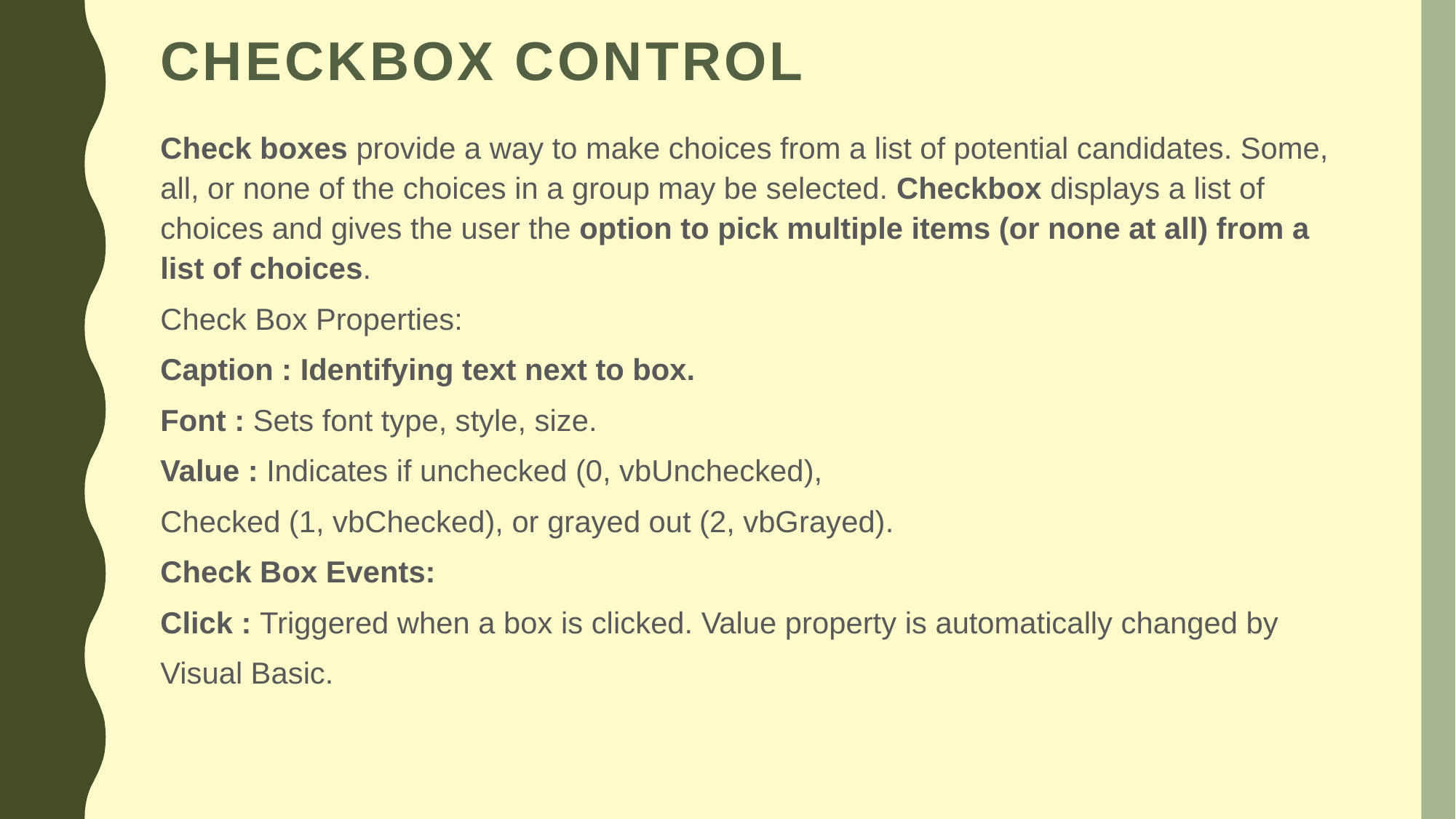

# Checkbox Control
Check boxes provide a way to make choices from a list of potential candidates. Some, all, or none of the choices in a group may be selected. Checkbox displays a list of choices and gives the user the option to pick multiple items (or none at all) from a list of choices.
Check Box Properties:
Caption : Identifying text next to box.
Font : Sets font type, style, size.
Value : Indicates if unchecked (0, vbUnchecked),
Checked (1, vbChecked), or grayed out (2, vbGrayed).
Check Box Events:
Click : Triggered when a box is clicked. Value property is automatically changed by
Visual Basic.